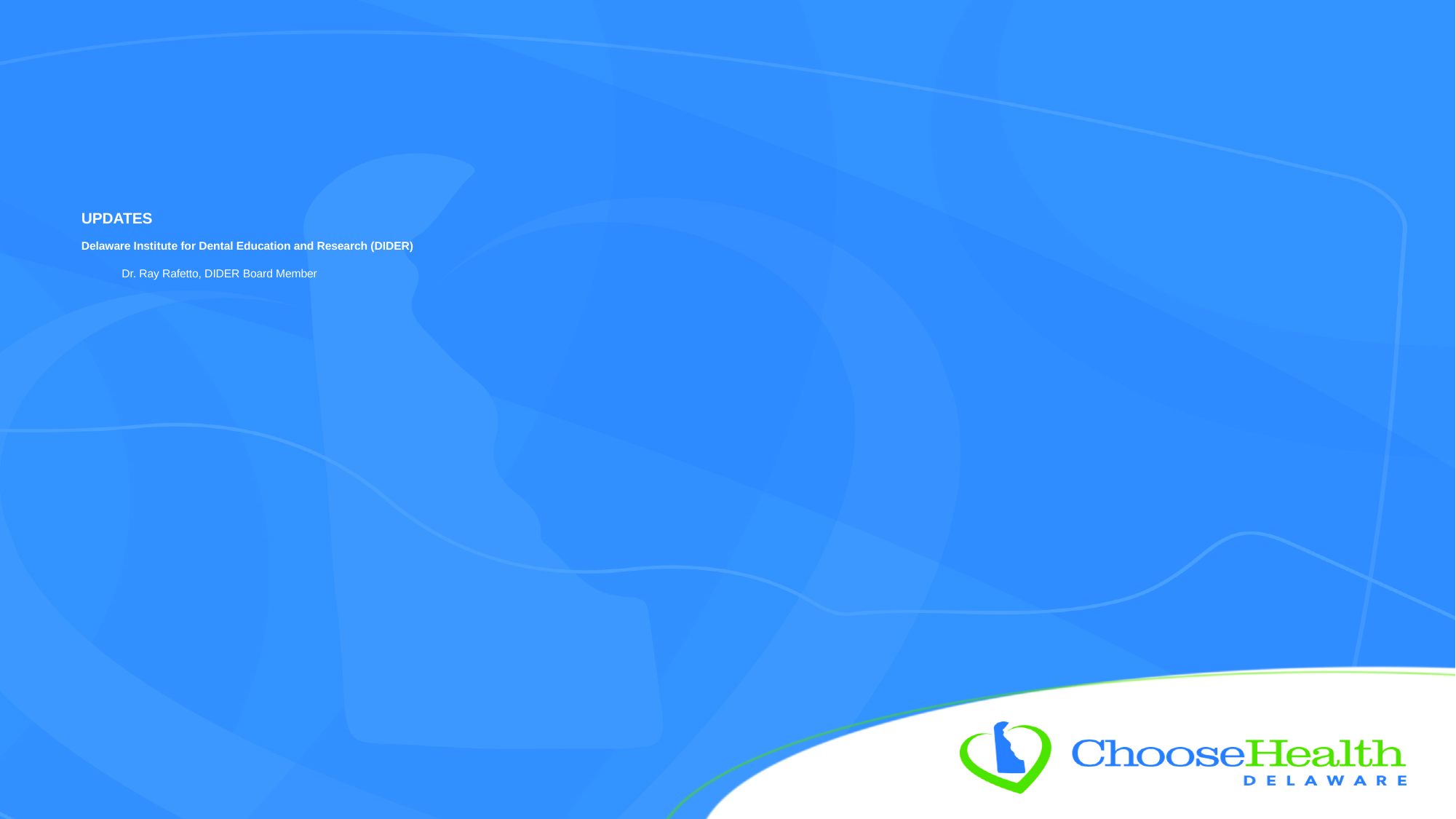

# UPDATES Delaware Institute for Dental Education and Research (DIDER) Dr. Ray Rafetto, DIDER Board Member